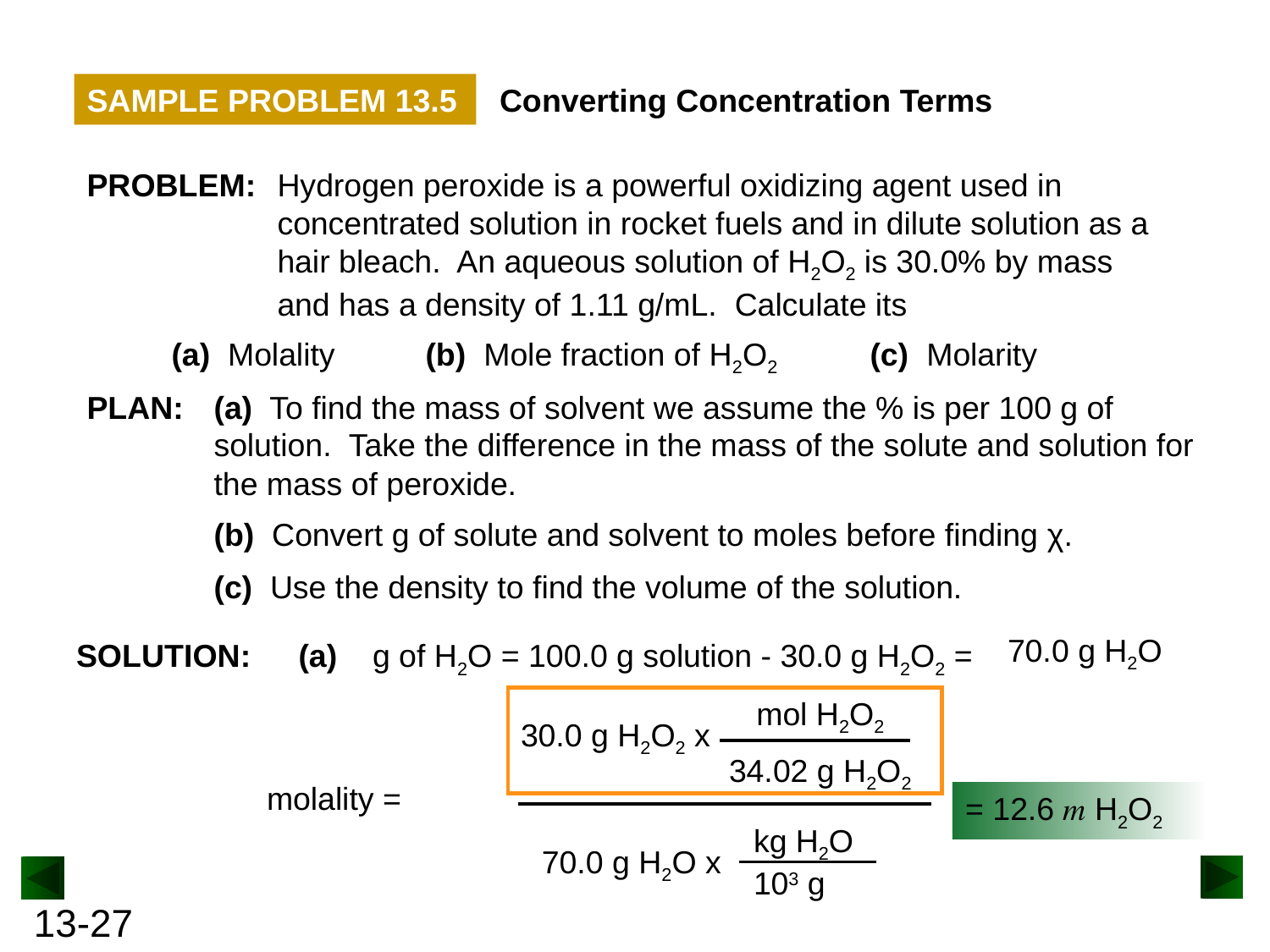

SAMPLE PROBLEM 13.5
Converting Concentration Terms
PROBLEM:
Hydrogen peroxide is a powerful oxidizing agent used in concentrated solution in rocket fuels and in dilute solution as a hair bleach.  An aqueous solution of H2O2 is 30.0% by mass and has a density of 1.11 g/mL.  Calculate its
(a)  Molality
(b)  Mole fraction of H2O2
(c)  Molarity
PLAN:
(a)  To find the mass of solvent we assume the % is per 100 g of solution.  Take the difference in the mass of the solute and solution for the mass of peroxide.
(b)  Convert g of solute and solvent to moles before finding χ.
(c)  Use the density to find the volume of the solution.
70.0 g H2O
SOLUTION:
(a)
g of H2O = 100.0 g solution - 30.0 g H2O2 =

mol H2O2
30.0 g H2O2 x
34.02 g H2O2
molality =
= 12.6 m H2O2
kg H2O
70.0 g H2O x
103 g